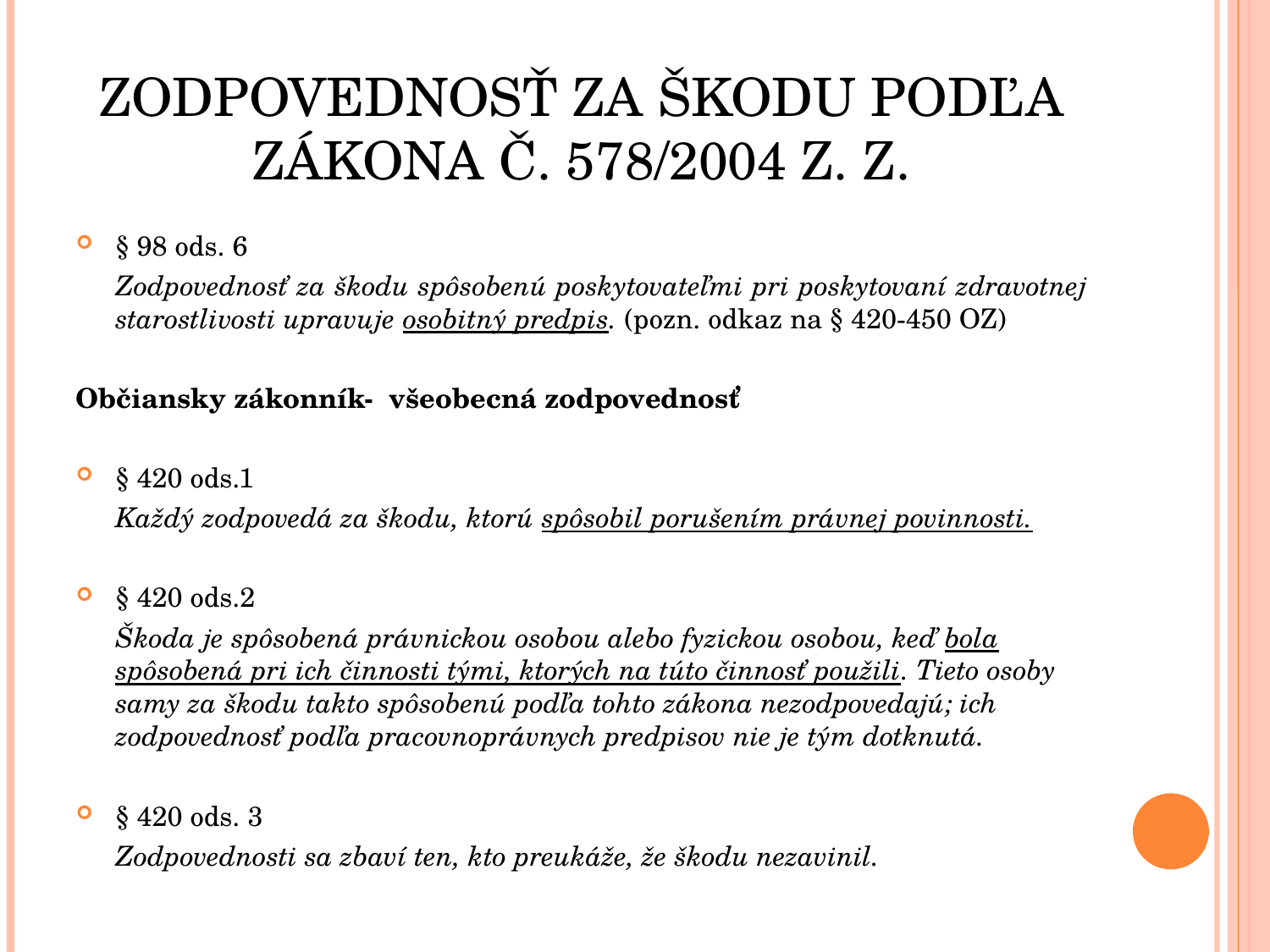

# Zodpovednosť za škodu podľa zákona č. 578/2004 Z. z.
§ 98 ods. 6
	Zodpovednosť za škodu spôsobenú poskytovateľmi pri poskytovaní zdravotnej starostlivosti upravuje osobitný predpis. (pozn. odkaz na § 420-450 OZ)

Občiansky zákonník-  všeobecná zodpovednosť

§ 420 ods.1
	Každý zodpovedá za škodu, ktorú spôsobil porušením právnej povinnosti.

§ 420 ods.2
	Škoda je spôsobená právnickou osobou alebo fyzickou osobou, keď bola spôsobená pri ich činnosti tými, ktorých na túto činnosť použili. Tieto osoby samy za škodu takto spôsobenú podľa tohto zákona nezodpovedajú; ich zodpovednosť podľa pracovnoprávnych predpisov nie je tým dotknutá.

§ 420 ods. 3
	Zodpovednosti sa zbaví ten, kto preukáže, že škodu nezavinil.